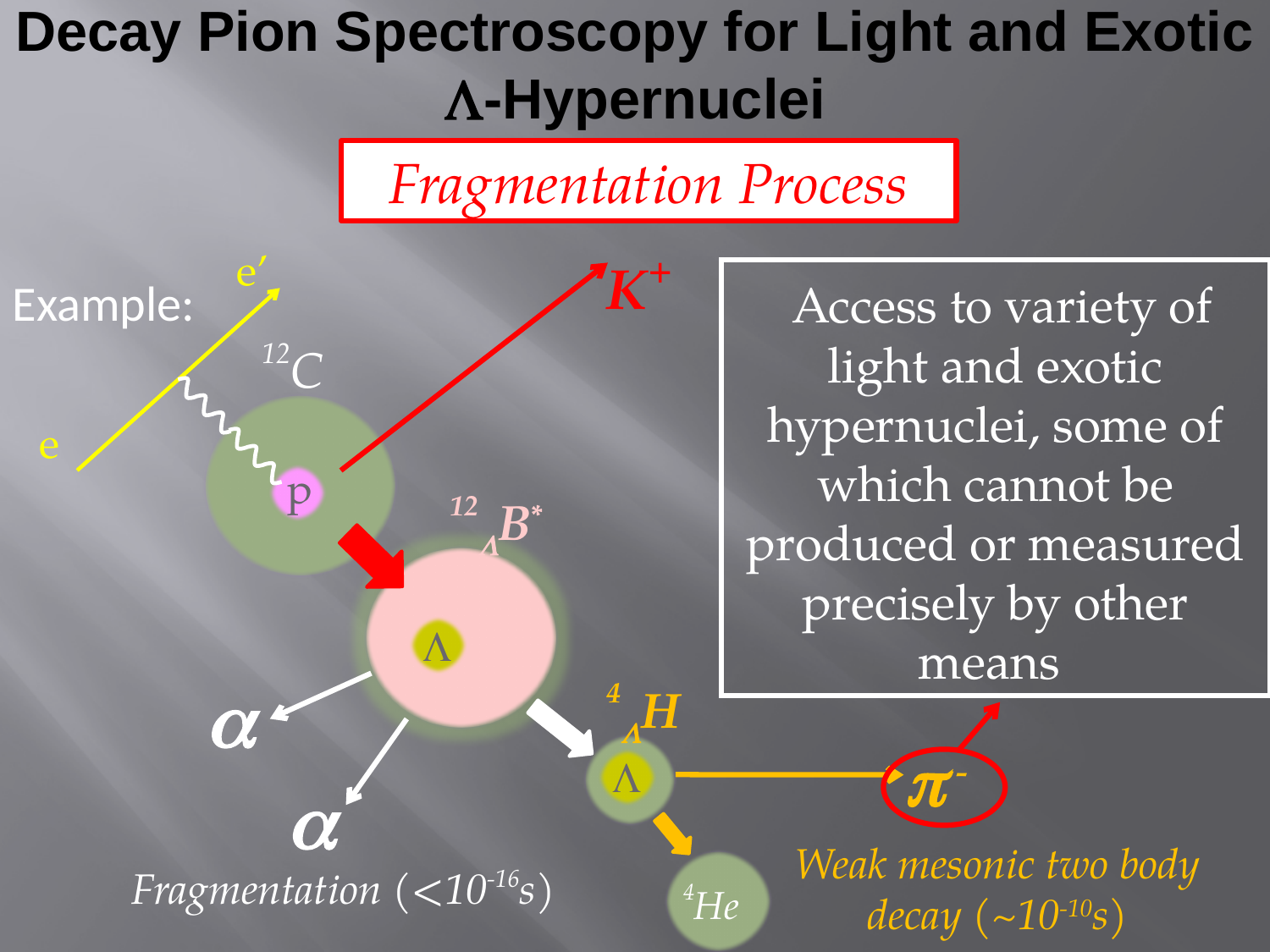

# Decay Pion Spectroscopy for Light and Exotic Λ-Hypernuclei
Fragmentation Process
e’
12C

e
p

K+
12ΛB*

Λ

 Access to variety of light and exotic hypernuclei, some of which cannot be produced or measured precisely by other means

Example:
α
4ΛH

Λ

α
Fragmentation (<10-16s)
π   -

Weak mesonic two body decay (~10-10s)

4He